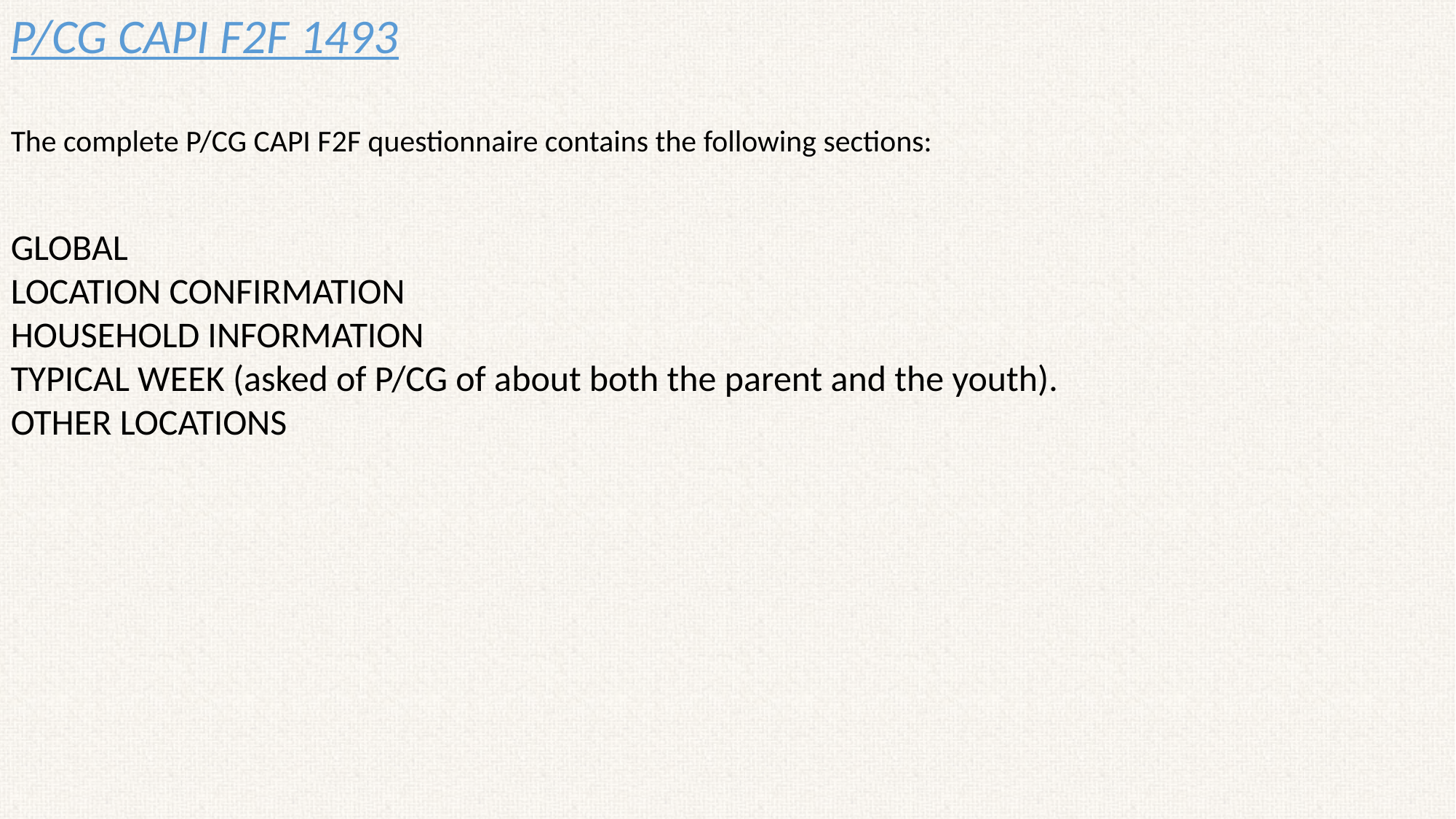

P/CG CAPI F2F 1493

The complete P/CG CAPI F2F questionnaire contains the following sections:

GLOBAL
LOCATION CONFIRMATION
HOUSEHOLD INFORMATION
TYPICAL WEEK (asked of P/CG of about both the parent and the youth).
OTHER LOCATIONS